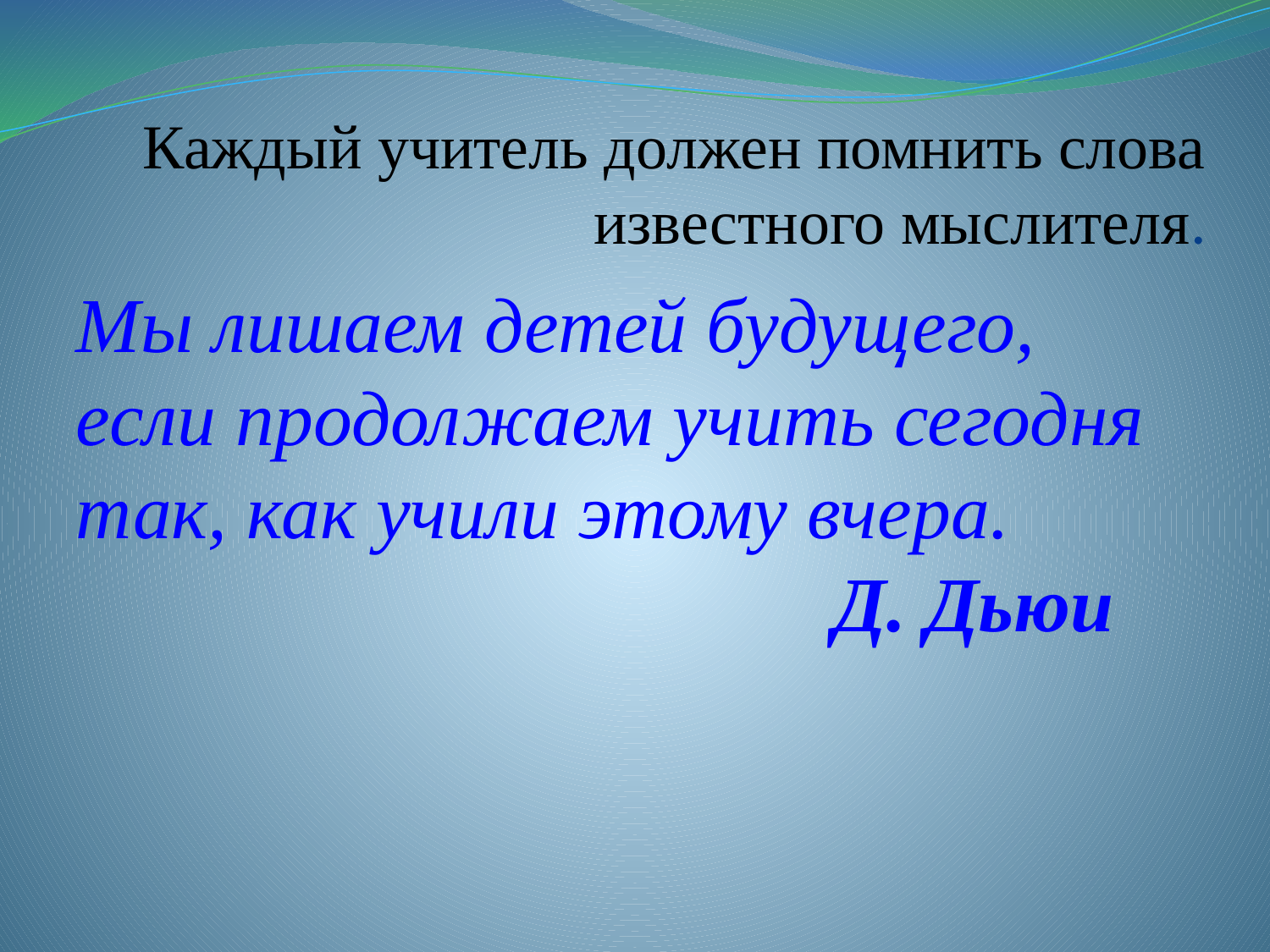

# Каждый учитель должен помнить слова известного мыслителя.
Мы лишаем детей будущего, если продолжаем учить сегодня так, как учили этому вчера.
                                       Д. Дьюи